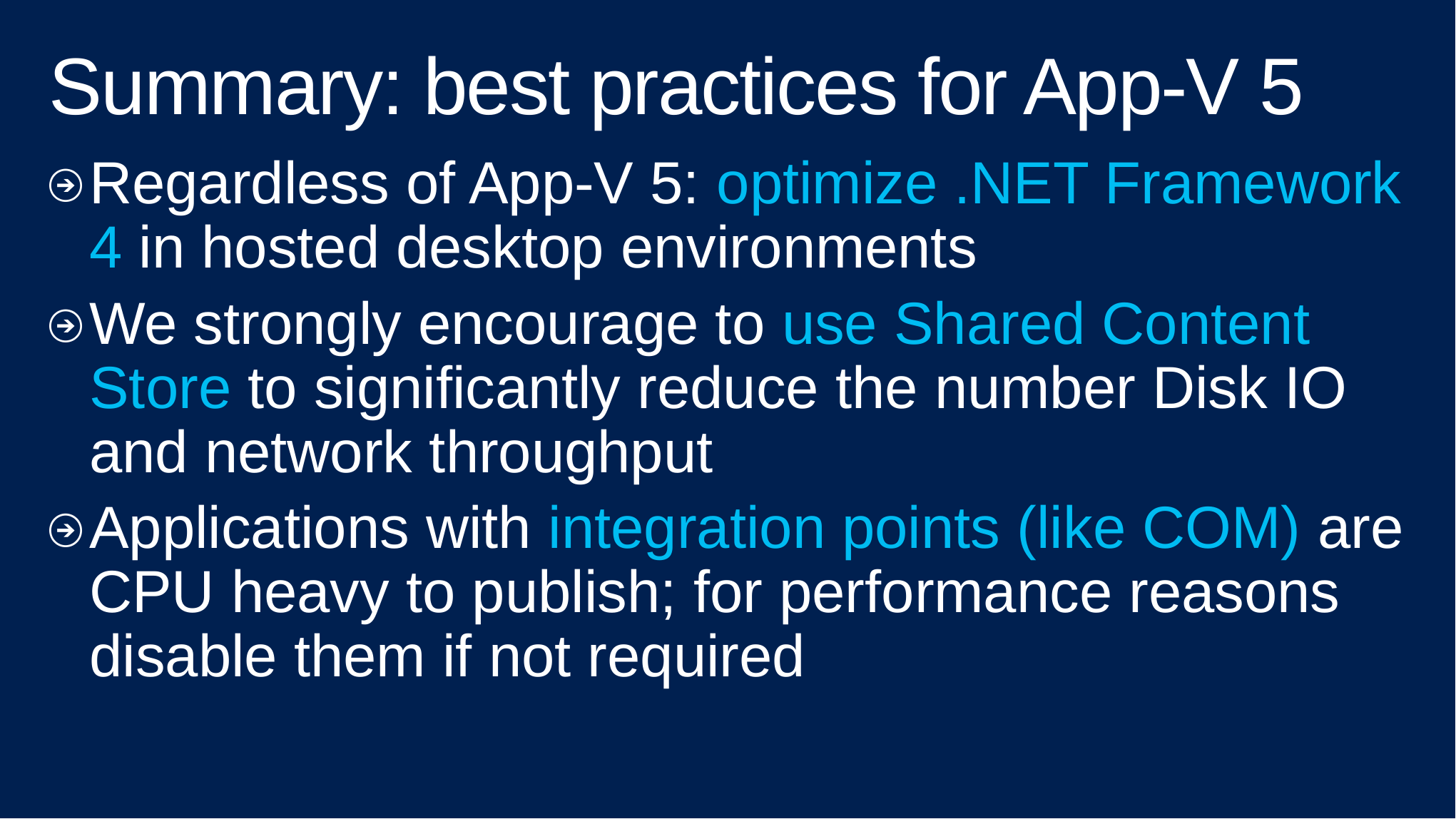

# Summary: best practices for App-V 5
Regardless of App-V 5: optimize .NET Framework 4 in hosted desktop environments
We strongly encourage to use Shared Content Store to significantly reduce the number Disk IO and network throughput
Applications with integration points (like COM) are CPU heavy to publish; for performance reasons disable them if not required